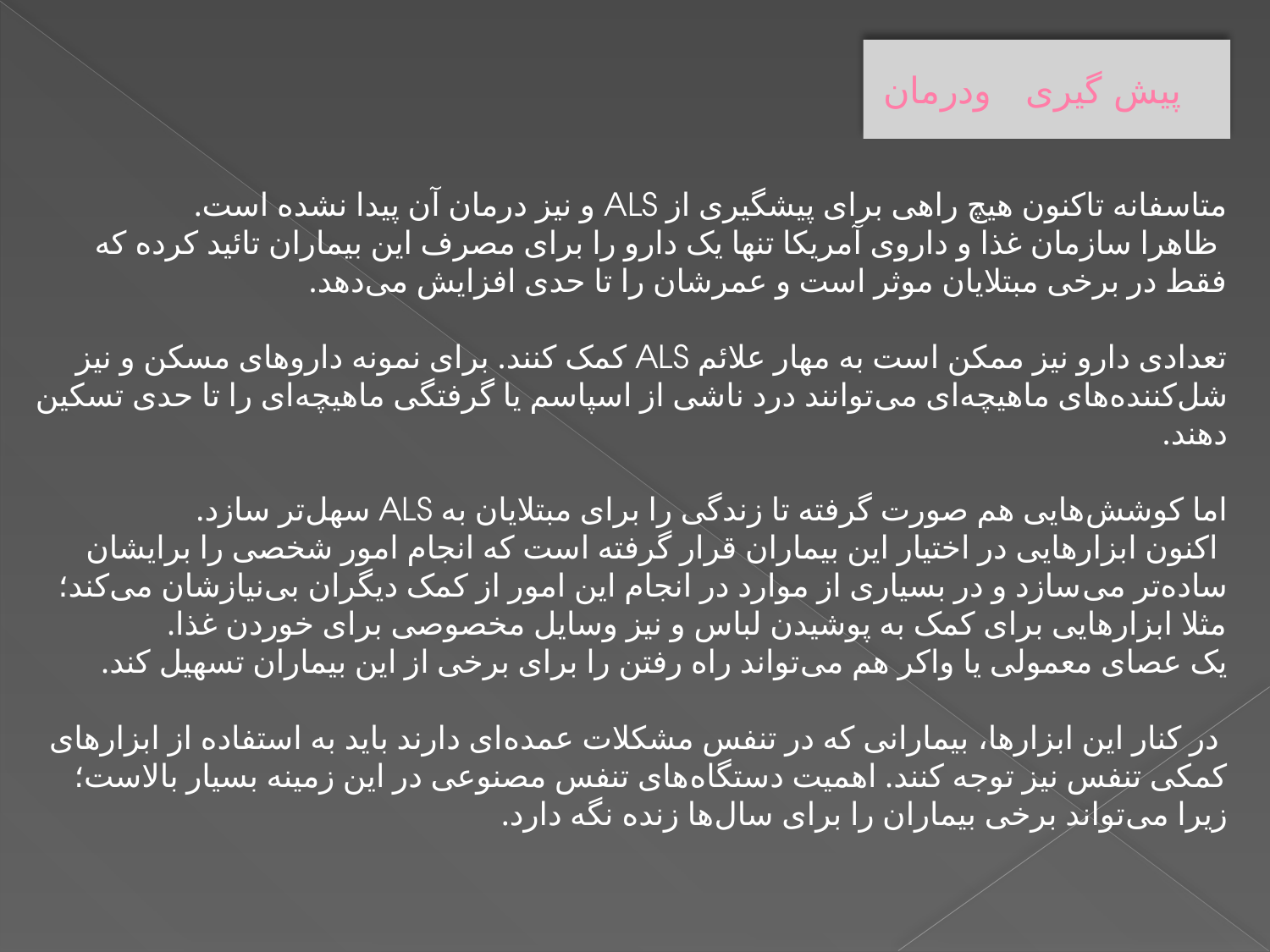

# پیش گیری   ودرمان
متاسفانه تاکنون هیچ راهی برای پیشگیری از ALS و نیز درمان آن پیدا نشده است.
 ظاهرا سازمان غذا و داروی آمریکا تنها یک دارو را برای مصرف این بیماران تائید کرده که فقط در برخی مبتلایان موثر است و عمرشان را تا حدی افزایش می‌دهد.

تعدادی دارو نیز ممکن است به مهار علائم ALS‌ کمک کنند. برای نمونه‌ داروهای مسکن و نیز شل‌کننده‌های ماهیچه‌ای می‌توانند درد ناشی از اسپاسم یا گرفتگی ماهیچه‌ای را تا حدی تسکین دهند.

اما کوشش‌هایی هم صورت گرفته تا زندگی را برای مبتلایان به ALS سهل‌تر سازد.
 اکنون ابزارهایی در اختیار این بیماران قرار گرفته است که انجام امور شخصی را برایشان ساده‌تر می‌سازد و در بسیاری از موارد در انجام این امور از کمک دیگران بی‌نیازشان می‌کند؛ مثلا ابزارهایی برای کمک به پوشیدن لباس و نیز وسایل مخصوصی برای خوردن غذا.
یک عصای معمولی یا واکر هم می‌تواند راه رفتن را برای برخی از این بیماران تسهیل کند.

 در کنار این ابزارها،‌ بیمارانی که در تنفس مشکلات عمده‌ای دارند باید به استفاده از ابزارهای کمکی تنفس نیز توجه کنند. اهمیت دستگاه‌های تنفس مصنوعی در این زمینه بسیار بالاست؛ زیرا می‌تواند برخی بیماران را برای سال‌ها زنده نگه دارد.